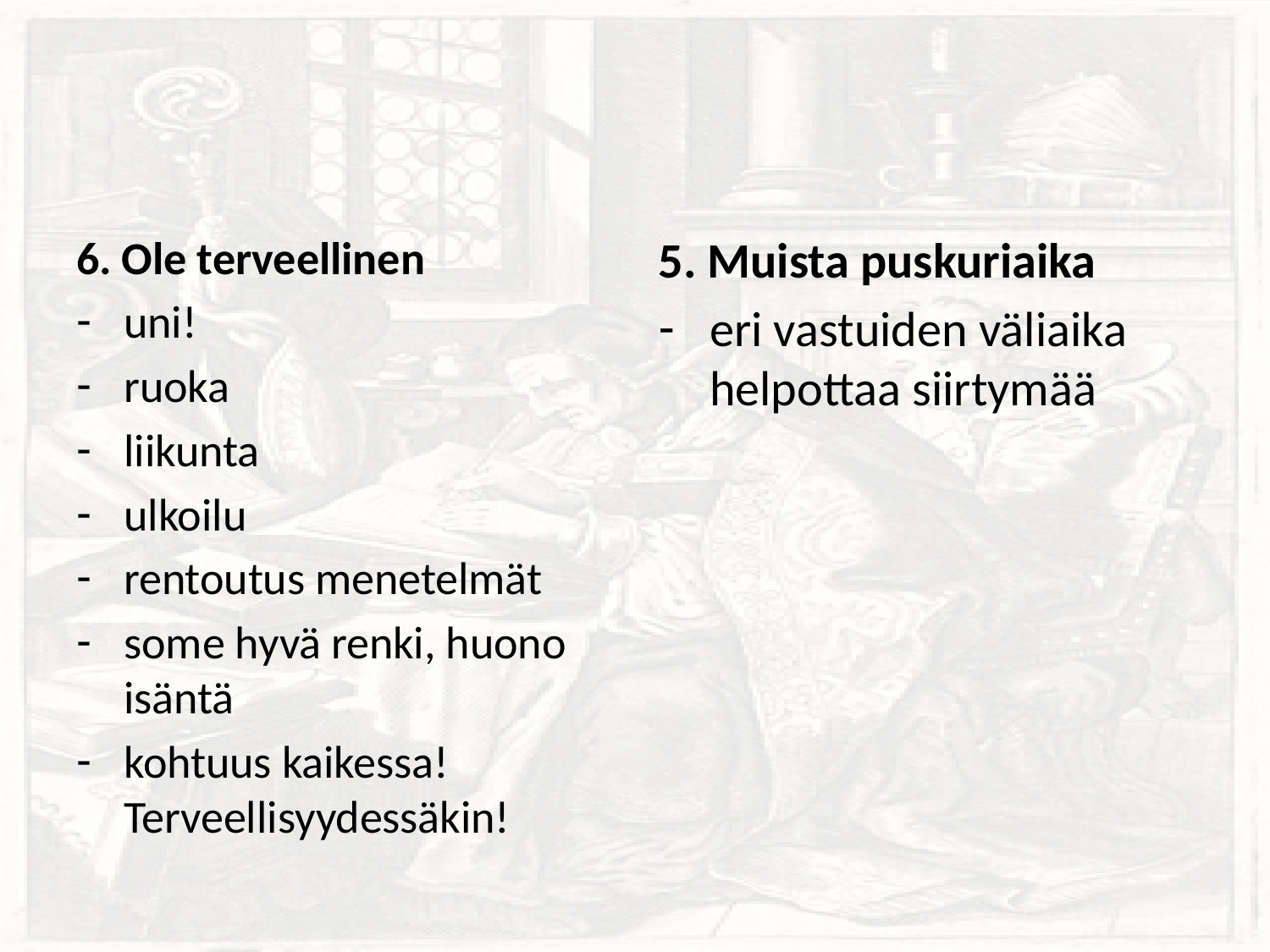

#
6. Ole terveellinen
uni!
ruoka
liikunta
ulkoilu
rentoutus menetelmät
some hyvä renki, huono isäntä
kohtuus kaikessa! Terveellisyydessäkin!
5. Muista puskuriaika
eri vastuiden väliaika helpottaa siirtymää